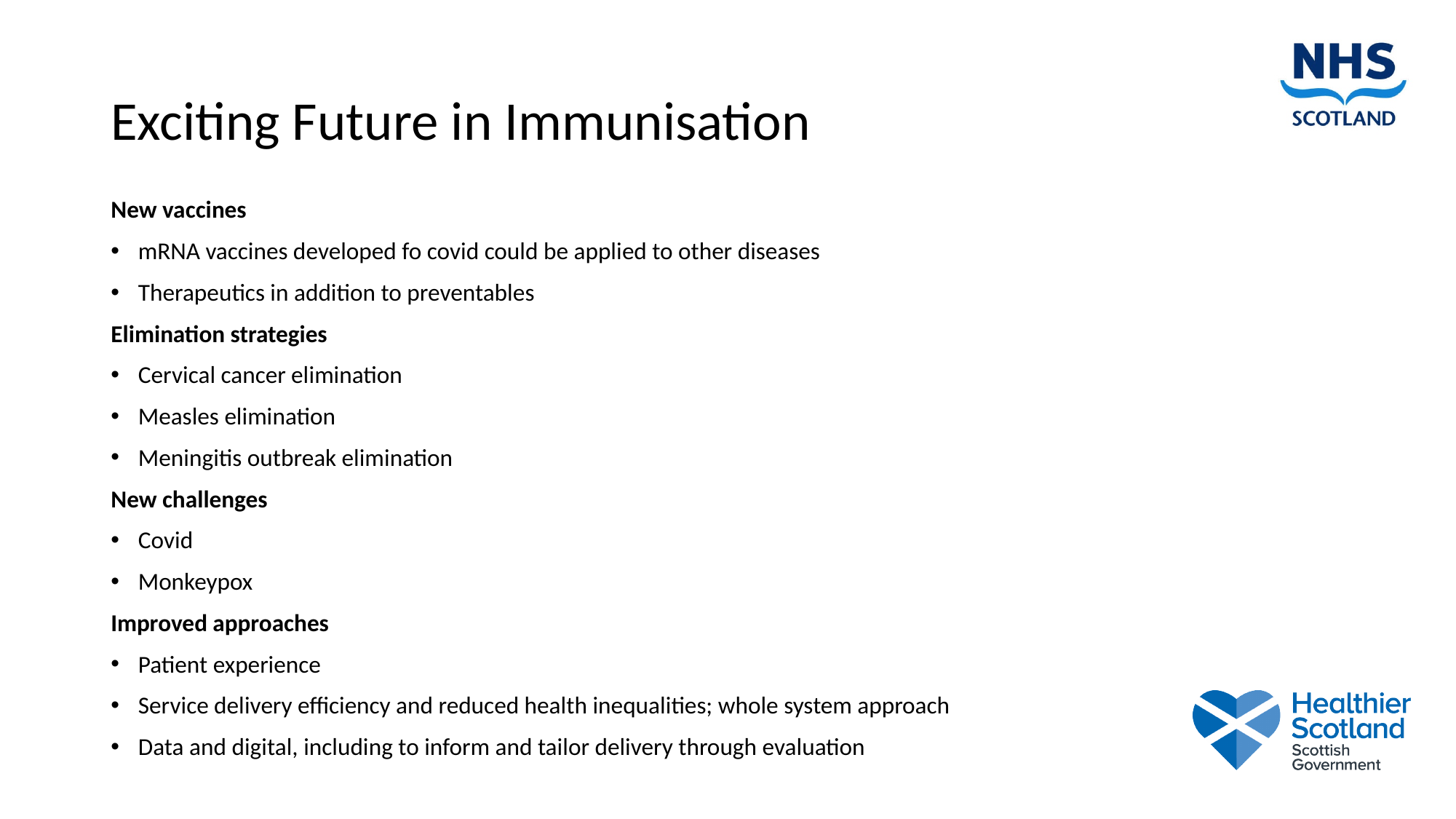

# Exciting Future in Immunisation
New vaccines
mRNA vaccines developed fo covid could be applied to other diseases
Therapeutics in addition to preventables
Elimination strategies
Cervical cancer elimination
Measles elimination
Meningitis outbreak elimination
New challenges
Covid
Monkeypox
Improved approaches
Patient experience
Service delivery efficiency and reduced health inequalities; whole system approach
Data and digital, including to inform and tailor delivery through evaluation